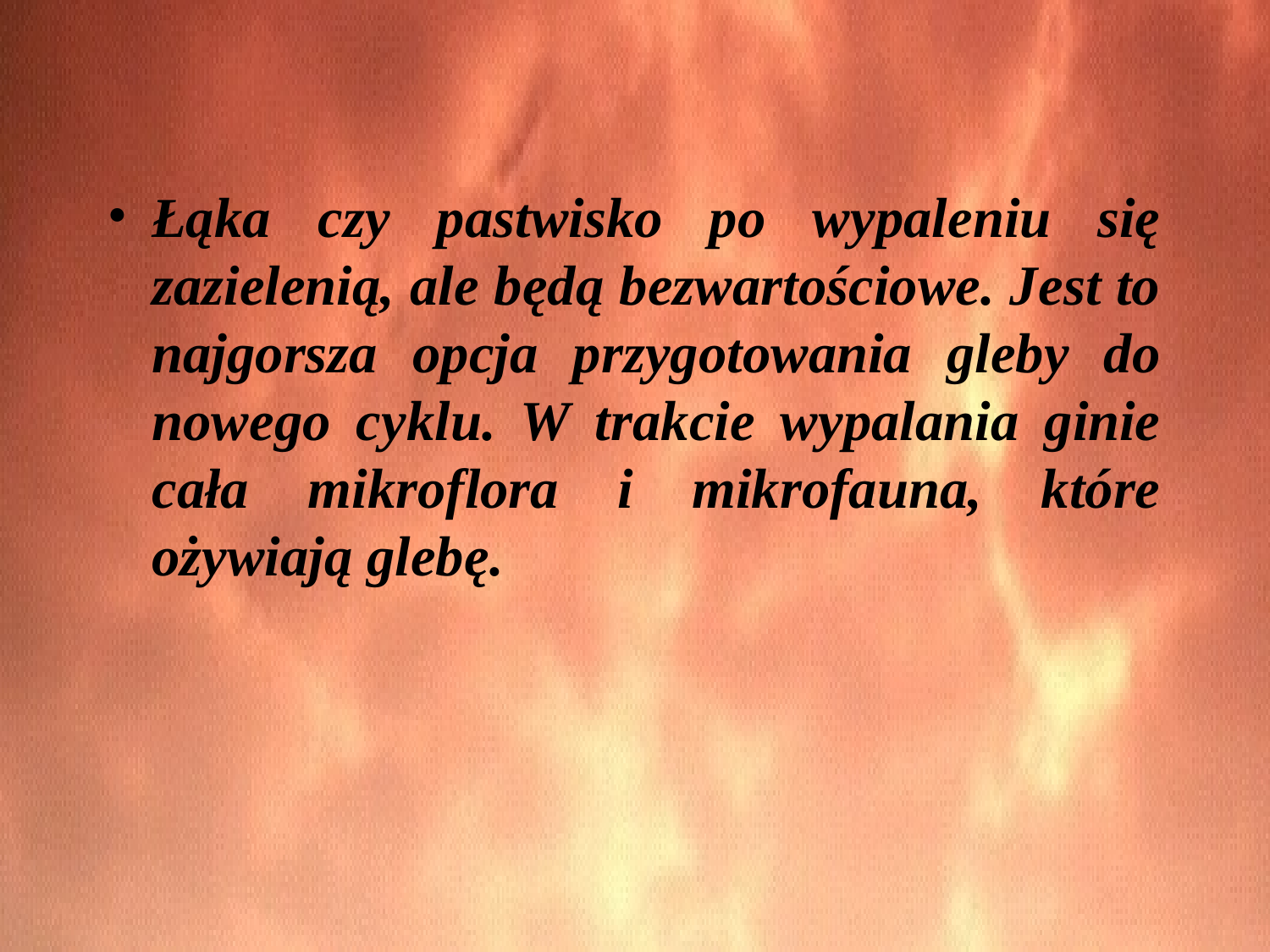

Łąka czy pastwisko po wypaleniu się zazielenią, ale będą bezwartościowe. Jest to najgorsza opcja przygotowania gleby do nowego cyklu. W trakcie wypalania ginie cała mikroflora i mikrofauna, które ożywiają glebę.